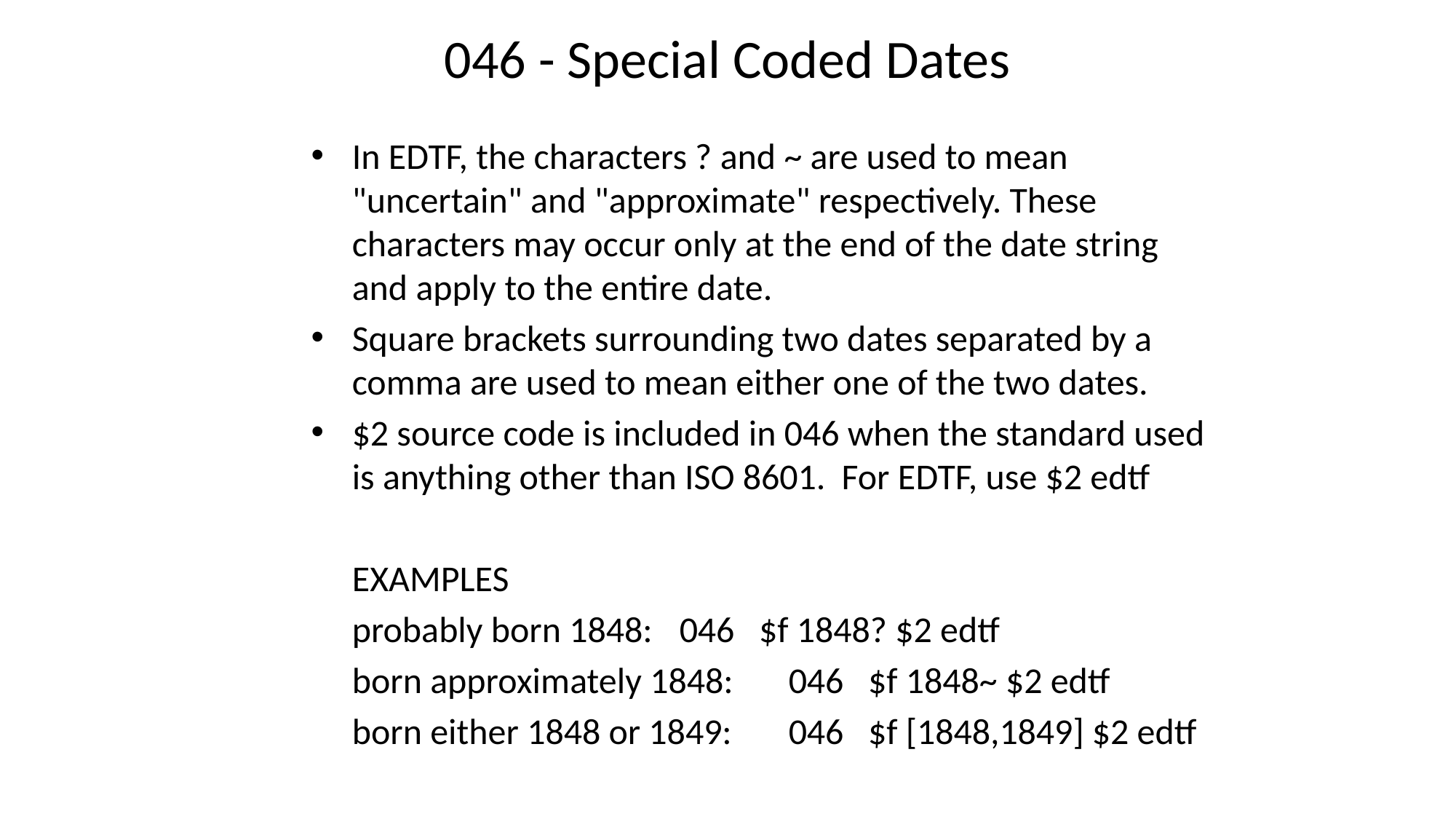

# 046 - Special Coded Dates
In EDTF, the characters ? and ~ are used to mean "uncertain" and "approximate" respectively. These characters may occur only at the end of the date string and apply to the entire date.
Square brackets surrounding two dates separated by a comma are used to mean either one of the two dates.
$2 source code is included in 046 when the standard used is anything other than ISO 8601.  For EDTF, use $2 edtf

	EXAMPLES
	probably born 1848:  	046   $f 1848? $2 edtf
  	born approximately 1848:	046   $f 1848~ $2 edtf
	born either 1848 or 1849:	046   $f [1848,1849] $2 edtf